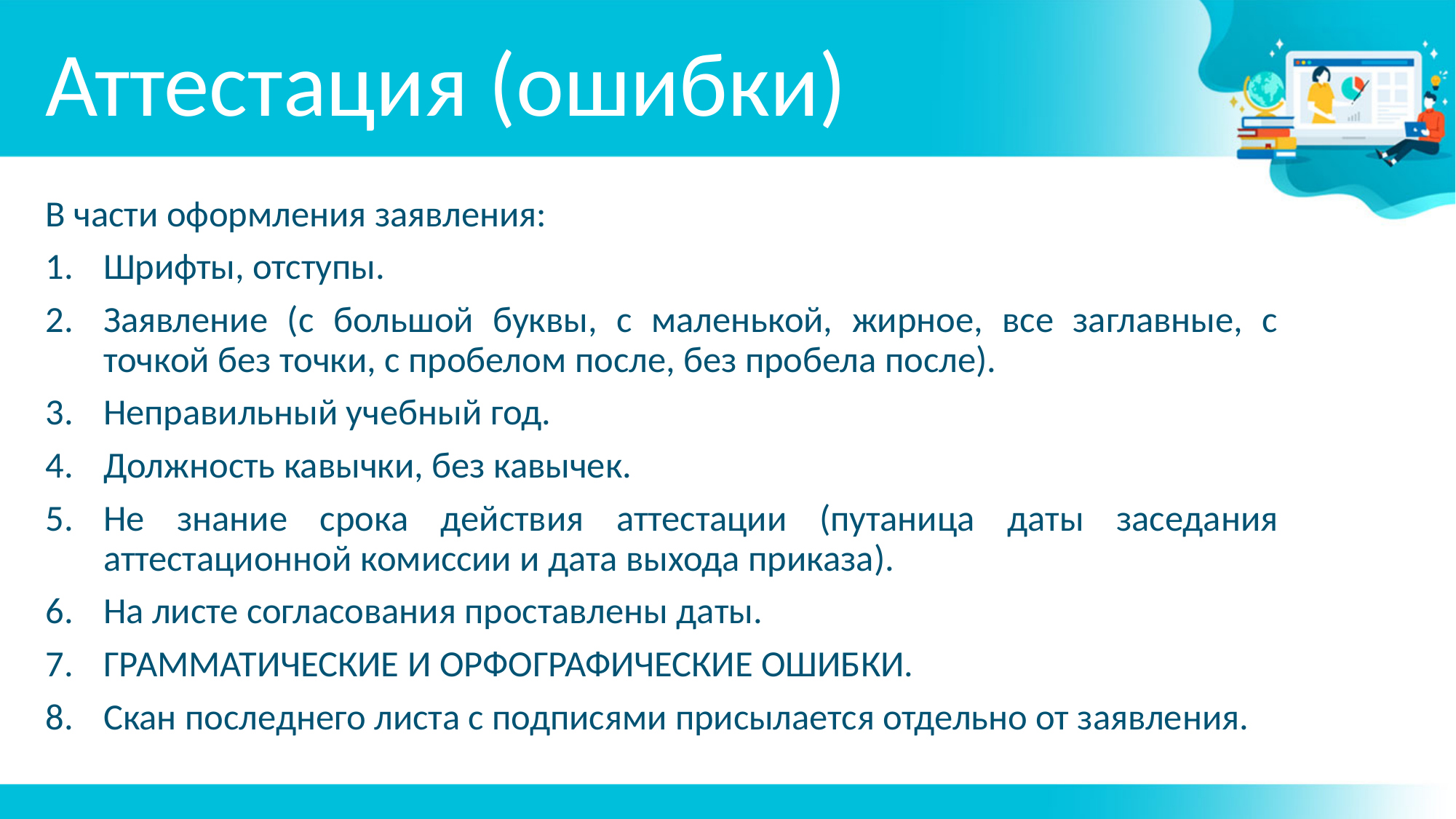

# Аттестация (ошибки)
В части оформления заявления:
Шрифты, отступы.
Заявление (с большой буквы, с маленькой, жирное, все заглавные, с точкой без точки, с пробелом после, без пробела после).
Неправильный учебный год.
Должность кавычки, без кавычек.
Не знание срока действия аттестации (путаница даты заседания аттестационной комиссии и дата выхода приказа).
На листе согласования проставлены даты.
ГРАММАТИЧЕСКИЕ И ОРФОГРАФИЧЕСКИЕ ОШИБКИ.
Скан последнего листа с подписями присылается отдельно от заявления.